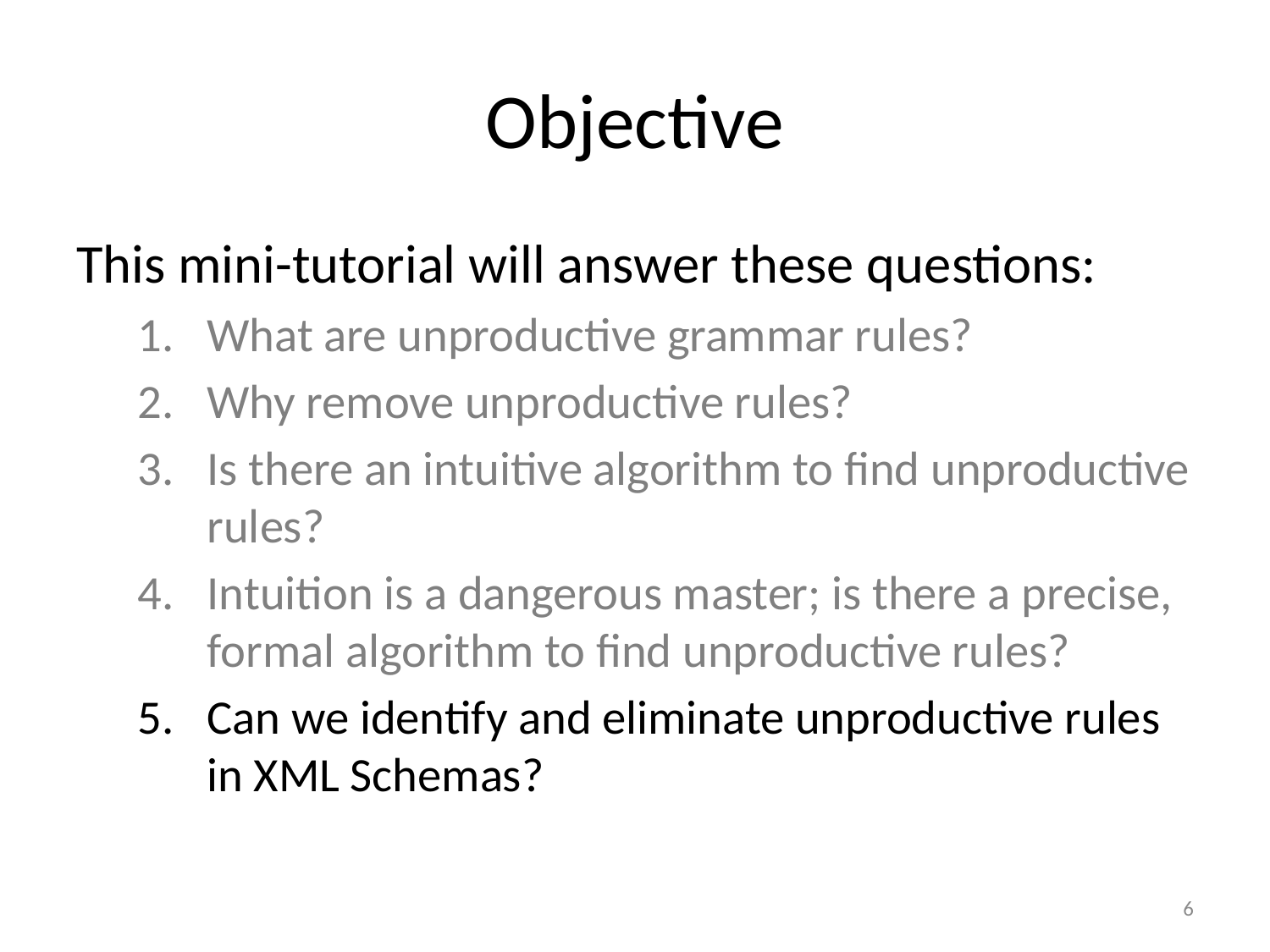

# Objective
This mini-tutorial will answer these questions:
What are unproductive grammar rules?
Why remove unproductive rules?
Is there an intuitive algorithm to find unproductive rules?
Intuition is a dangerous master; is there a precise, formal algorithm to find unproductive rules?
Can we identify and eliminate unproductive rules in XML Schemas?
6